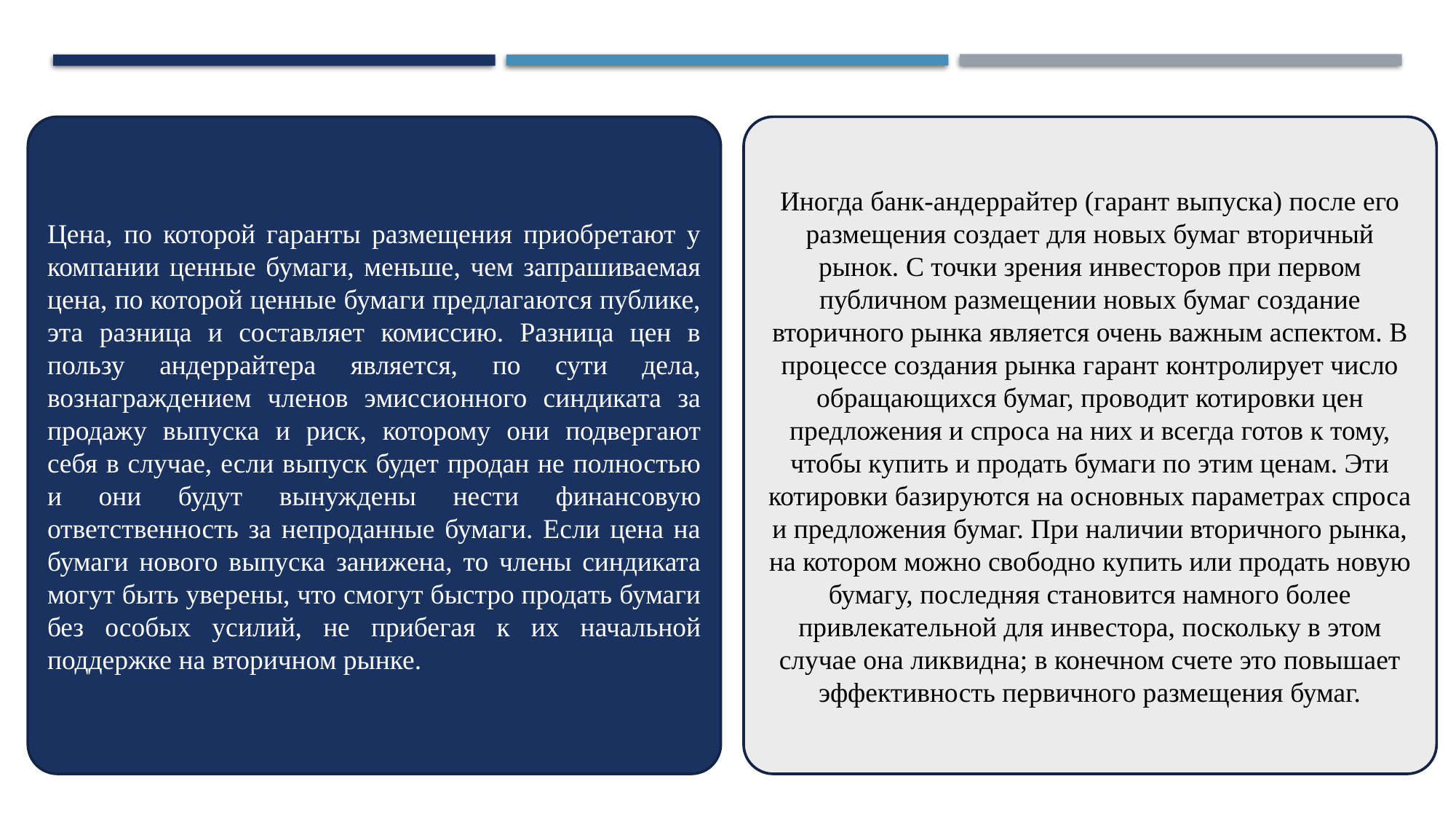

Иногда банк-андеррайтер (гарант выпуска) после его размещения создает для новых бумаг вторичный рынок. С точки зрения инвесторов при первом публичном размещении новых бумаг создание вторичного рынка является очень важным аспектом. В процессе создания рынка гарант контролирует число обращающихся бумаг, проводит котировки цен предложения и спроса на них и всегда готов к тому, чтобы купить и продать бумаги по этим ценам. Эти котировки базируются на основных параметрах спроса и предложения бумаг. При наличии вторичного рынка, на котором можно свободно купить или продать новую бумагу, последняя становится намного более привлекательной для инвестора, поскольку в этом случае она ликвидна; в конечном счете это повышает эффективность первичного размещения бумаг.
Цена, по которой гаранты размещения приобретают у компании ценные бумаги, меньше, чем запрашиваемая цена, по которой ценные бумаги предлагаются публике, эта разница и составляет комиссию. Разница цен в пользу андеррайтера является, по сути дела, вознаграждением членов эмиссионного синдиката за продажу выпуска и риск, которому они подвергают себя в случае, если выпуск будет продан не полностью и они будут вынуждены нести финансовую ответственность за непроданные бумаги. Если цена на бумаги нового выпуска занижена, то члены синдиката могут быть уверены, что смогут быстро продать бумаги без особых усилий, не прибегая к их начальной поддержке на вторичном рынке.